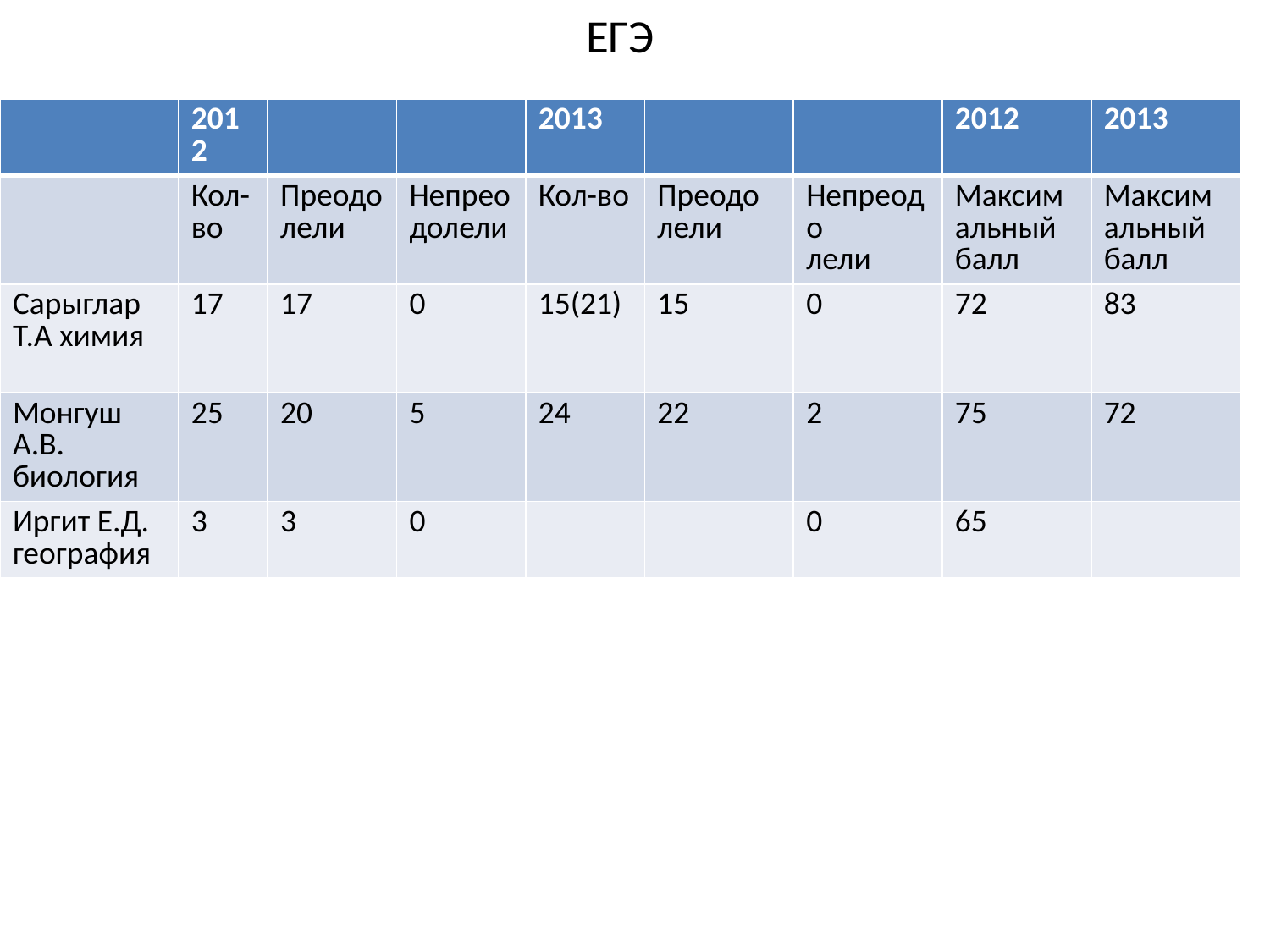

# ЕГЭ
|  | 2012 |  |  | 2013 |  |  | 2012 | 2013 |
| --- | --- | --- | --- | --- | --- | --- | --- | --- |
|  | Кол-во | Преодолели | Непреодолели | Кол-во | Преодо лели | Непреодо лели | Максимальный балл | Максимальный балл |
| Сарыглар Т.А химия | 17 | 17 | 0 | 15(21) | 15 | 0 | 72 | 83 |
| Монгуш А.В. биология | 25 | 20 | 5 | 24 | 22 | 2 | 75 | 72 |
| Иргит Е.Д. география | 3 | 3 | 0 |  |  | 0 | 65 |  |